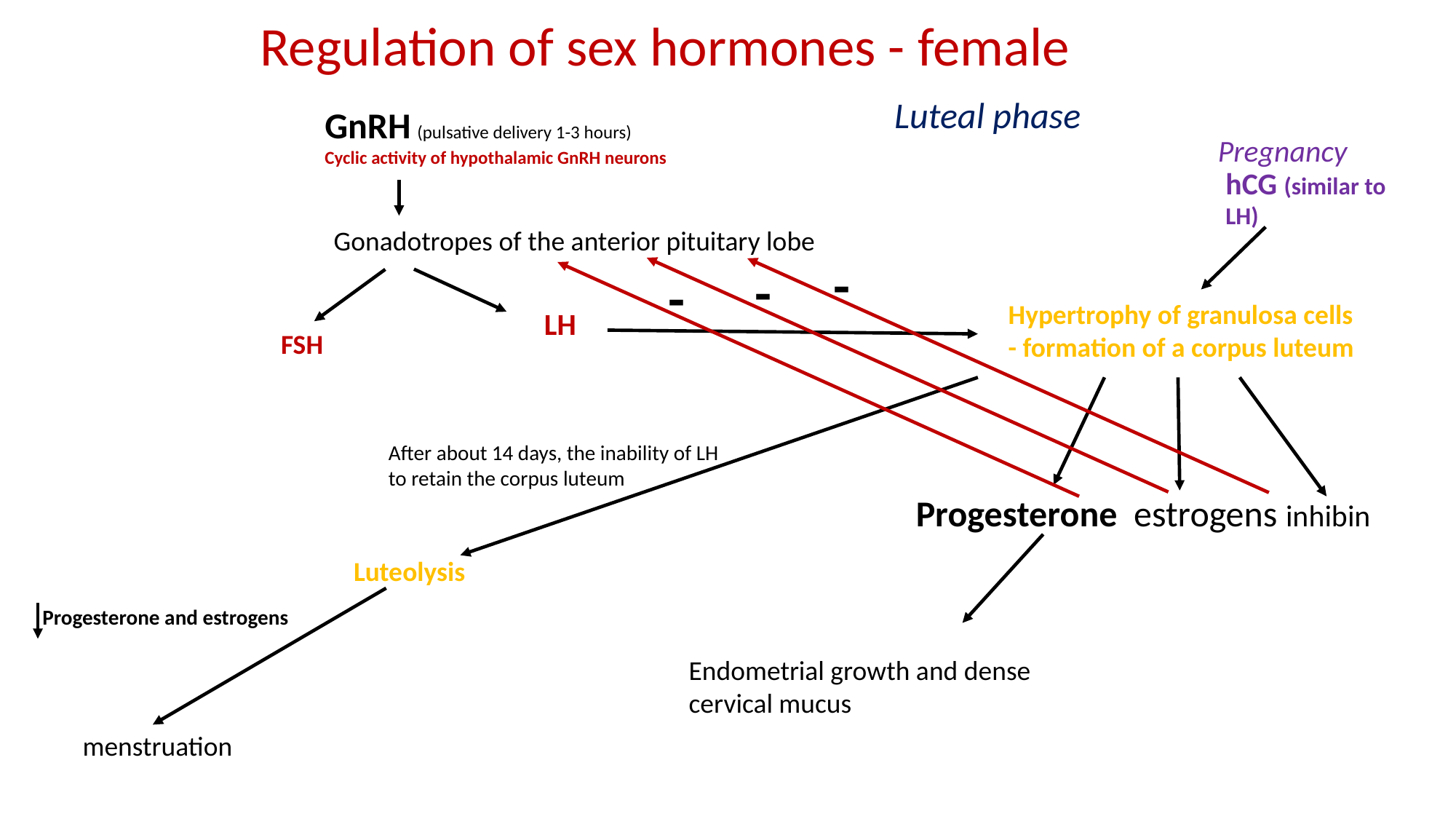

# Regulation of sex hormones - female
Luteal phase
GnRH (pulsative delivery 1-3 hours)
Cyclic activity of hypothalamic GnRH neurons
Pregnancy
hCG (similar to LH)
Gonadotropes of the anterior pituitary lobe
-
-
-
Hypertrophy of granulosa cells - formation of a corpus luteum
LH
FSH
After about 14 days, the inability of LH to retain the corpus luteum
Progesterone  estrogens inhibin
Luteolysis
Progesterone and estrogens
Endometrial growth and dense cervical mucus
menstruation